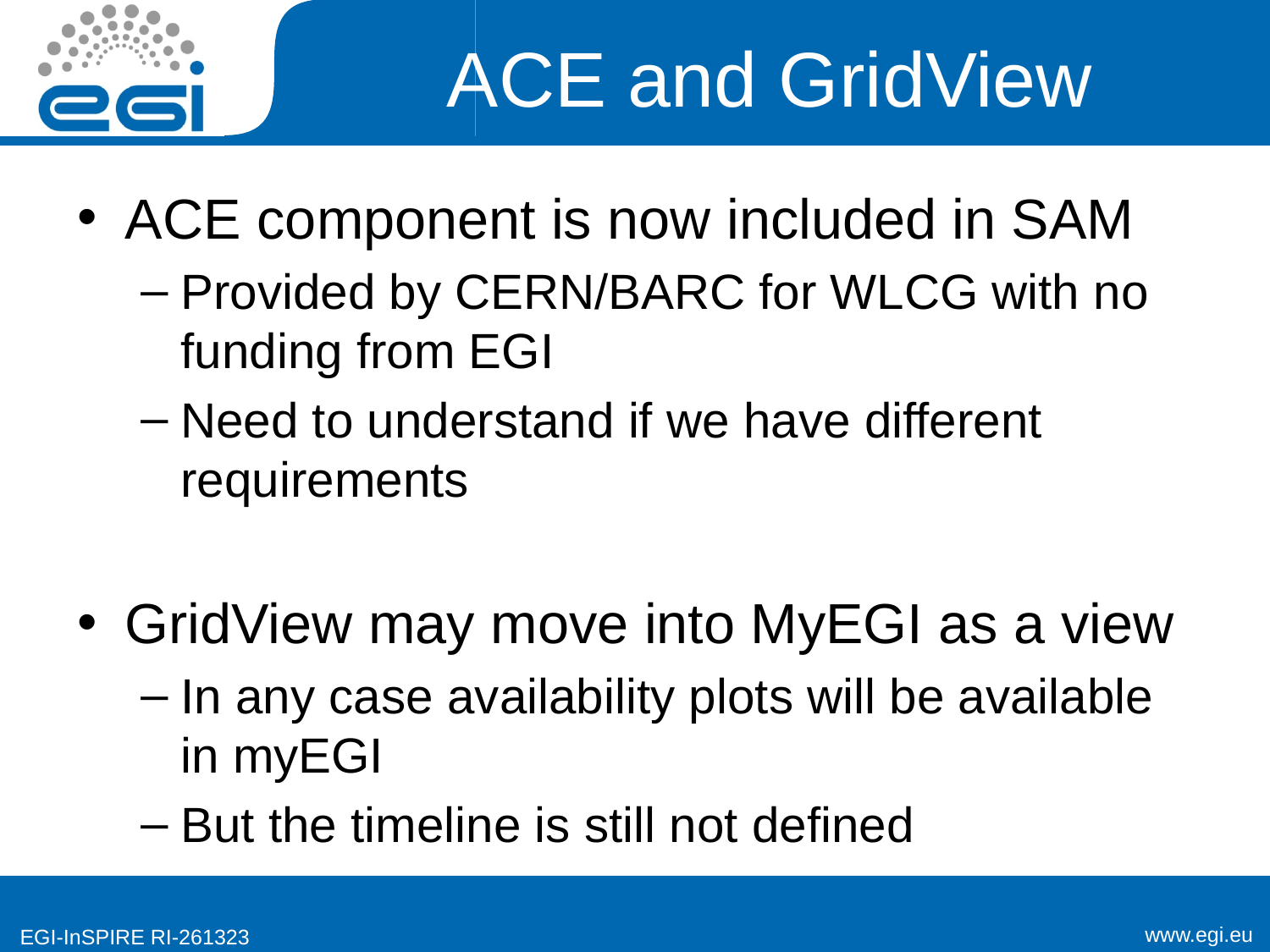

# ACE and GridView
ACE component is now included in SAM
Provided by CERN/BARC for WLCG with no funding from EGI
Need to understand if we have different requirements

GridView may move into MyEGI as a view
In any case availability plots will be available in myEGI
But the timeline is still not defined